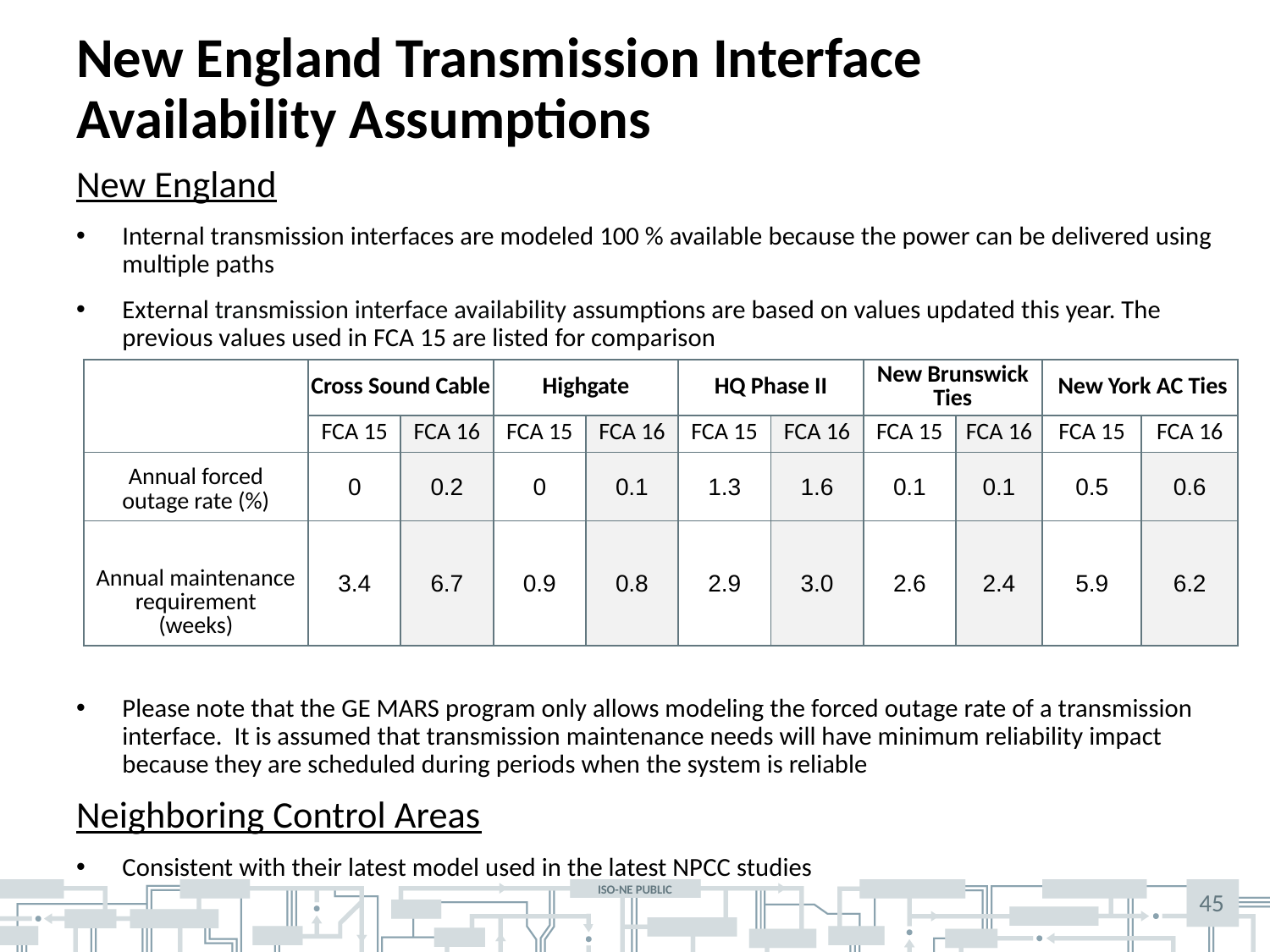

# New England Transmission Interface Availability Assumptions
New England
Internal transmission interfaces are modeled 100 % available because the power can be delivered using multiple paths
External transmission interface availability assumptions are based on values updated this year. The previous values used in FCA 15 are listed for comparison

Please note that the GE MARS program only allows modeling the forced outage rate of a transmission interface.  It is assumed that transmission maintenance needs will have minimum reliability impact because they are scheduled during periods when the system is reliable
Neighboring Control Areas
Consistent with their latest model used in the latest NPCC studies

|  | Cross Sound Cable |  | Highgate |  | HQ Phase II |  | New Brunswick Ties |  | New York AC Ties |  |
| --- | --- | --- | --- | --- | --- | --- | --- | --- | --- | --- |
|  | FCA 15 | FCA 16 | FCA 15 | FCA 16 | FCA 15 | FCA 16 | FCA 15 | FCA 16 | FCA 15 | FCA 16 |
| Annual forced outage rate (%) | 0 | 0.2 | 0 | 0.1 | 1.3 | 1.6 | 0.1 | 0.1 | 0.5 | 0.6 |
| Annual maintenance requirement (weeks) | 3.4 | 6.7 | 0.9 | 0.8 | 2.9 | 3.0 | 2.6 | 2.4 | 5.9 | 6.2 |
45